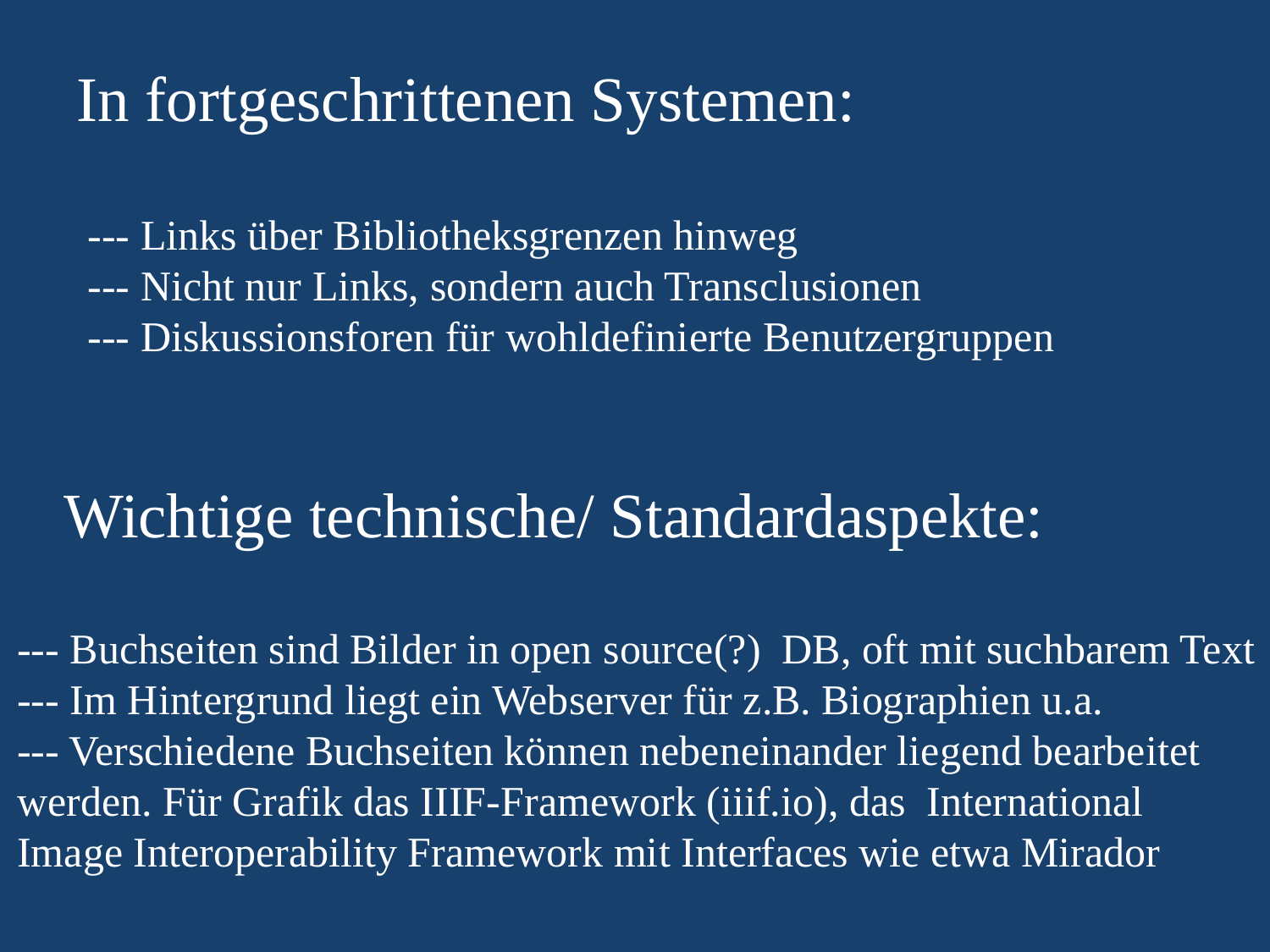

In fortgeschrittenen Systemen:
--- Links über Bibliotheksgrenzen hinweg
--- Nicht nur Links, sondern auch Transclusionen
--- Diskussionsforen für wohldefinierte Benutzergruppen
Wichtige technische/ Standardaspekte:
--- Buchseiten sind Bilder in open source(?)  DB, oft mit suchbarem Text
--- Im Hintergrund liegt ein Webserver für z.B. Biographien u.a.
--- Verschiedene Buchseiten können nebeneinander liegend bearbeitet
werden. Für Grafik das IIIF-Framework (iiif.io), das  International
Image Interoperability Framework mit Interfaces wie etwa Mirador